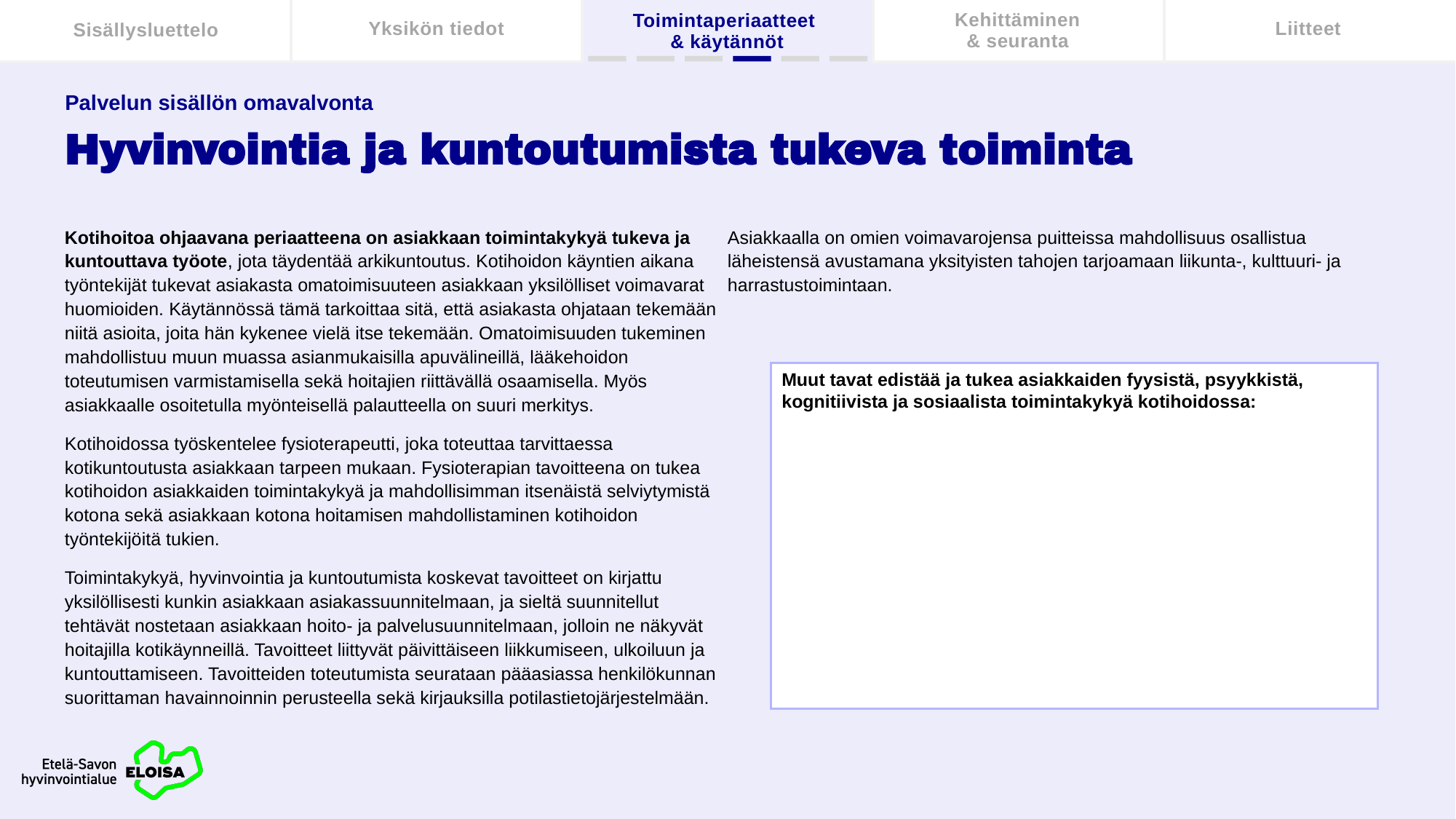

Kehittäminen
& seuranta
Sisällysluettelo
Yksikön tiedot
Liitteet
Toimintaperiaatteet
& käytännöt

Palvelun sisällön omavalvonta
# Hyvinvointia ja kuntoutumista tukeva toiminta
Kotihoitoa ohjaavana periaatteena on asiakkaan toimintakykyä tukeva ja kuntouttava työote, jota täydentää arkikuntoutus. Kotihoidon käyntien aikana työntekijät tukevat asiakasta omatoimisuuteen asiakkaan yksilölliset voimavarat huomioiden. Käytännössä tämä tarkoittaa sitä, että asiakasta ohjataan tekemään niitä asioita, joita hän kykenee vielä itse tekemään. Omatoimisuuden tukeminen mahdollistuu muun muassa asianmukaisilla apuvälineillä, lääkehoidon toteutumisen varmistamisella sekä hoitajien riittävällä osaamisella. Myös asiakkaalle osoitetulla myönteisellä palautteella on suuri merkitys.
Kotihoidossa työskentelee fysioterapeutti, joka toteuttaa tarvittaessa kotikuntoutusta asiakkaan tarpeen mukaan. Fysioterapian tavoitteena on tukea kotihoidon asiakkaiden toimintakykyä ja mahdollisimman itsenäistä selviytymistä kotona sekä asiakkaan kotona hoitamisen mahdollistaminen kotihoidon työntekijöitä tukien.
Toimintakykyä, hyvinvointia ja kuntoutumista koskevat tavoitteet on kirjattu yksilöllisesti kunkin asiakkaan asiakassuunnitelmaan, ja sieltä suunnitellut tehtävät nostetaan asiakkaan hoito- ja palvelusuunnitelmaan, jolloin ne näkyvät hoitajilla kotikäynneillä. Tavoitteet liittyvät päivittäiseen liikkumiseen, ulkoiluun ja kuntouttamiseen. Tavoitteiden toteutumista seurataan pääasiassa henkilökunnan suorittaman havainnoinnin perusteella sekä kirjauksilla potilastietojärjestelmään. Asiakkaalla on omien voimavarojensa puitteissa mahdollisuus osallistua läheistensä avustamana yksityisten tahojen tarjoamaan liikunta-, kulttuuri- ja harrastustoimintaan.

Muut tavat edistää ja tukea asiakkaiden fyysistä, psyykkistä, kognitiivista ja sosiaalista toimintakykyä kotihoidossa: